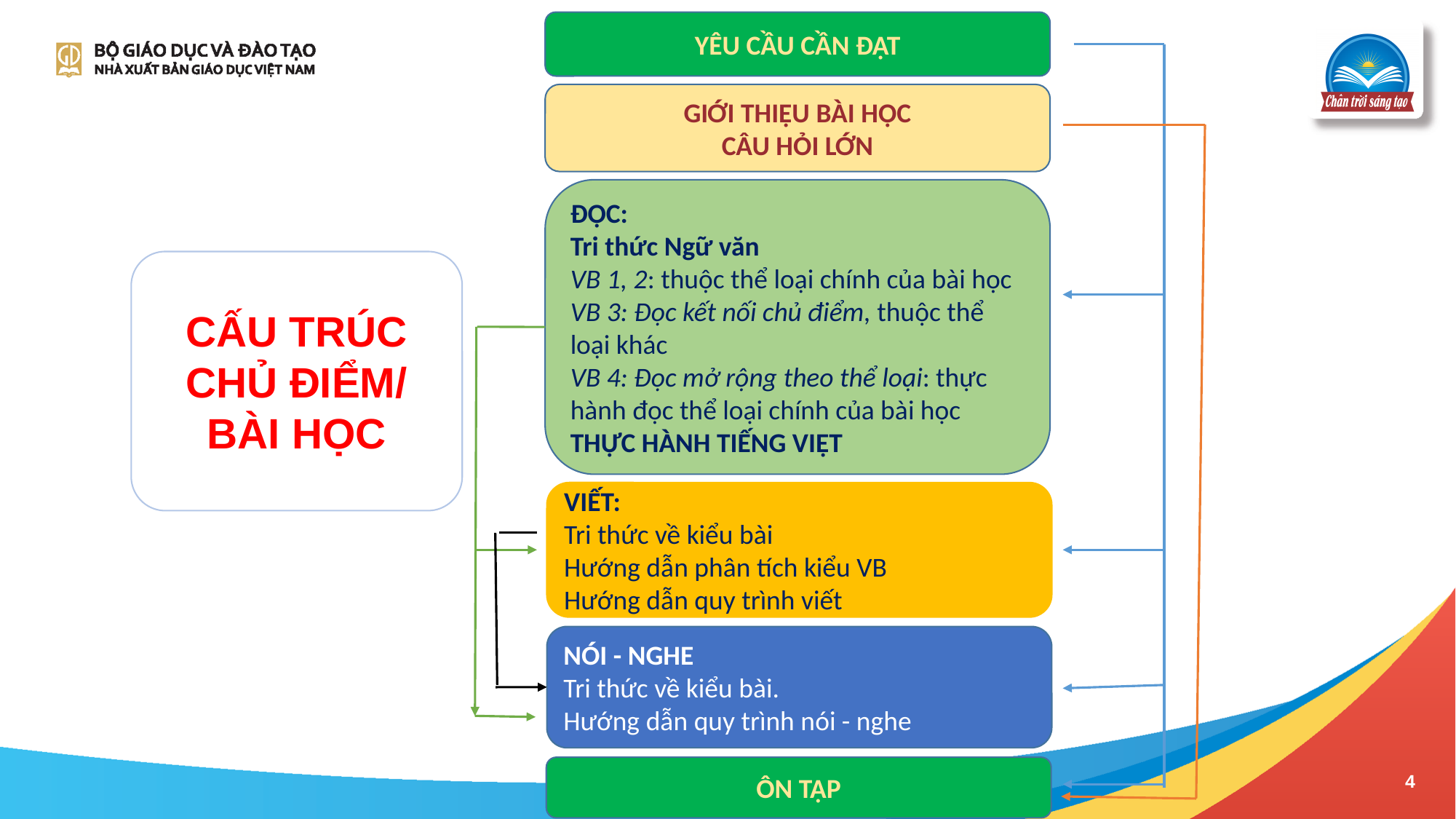

YÊU CẦU CẦN ĐẠT
GIỚI THIỆU BÀI HỌC
CÂU HỎI LỚN
ĐỌC:
Tri thức Ngữ văn
VB 1, 2: thuộc thể loại chính của bài học
VB 3: Đọc kết nối chủ điểm, thuộc thể loại khác
VB 4: Đọc mở rộng theo thể loại: thực hành đọc thể loại chính của bài học
THỰC HÀNH TIẾNG VIỆT
CẤU TRÚC CHỦ ĐIỂM/ BÀI HỌC
VIẾT:
Tri thức về kiểu bài
Hướng dẫn phân tích kiểu VB
Hướng dẫn quy trình viết
NÓI - NGHE
Tri thức về kiểu bài.
Hướng dẫn quy trình nói - nghe
ÔN TẬP
4